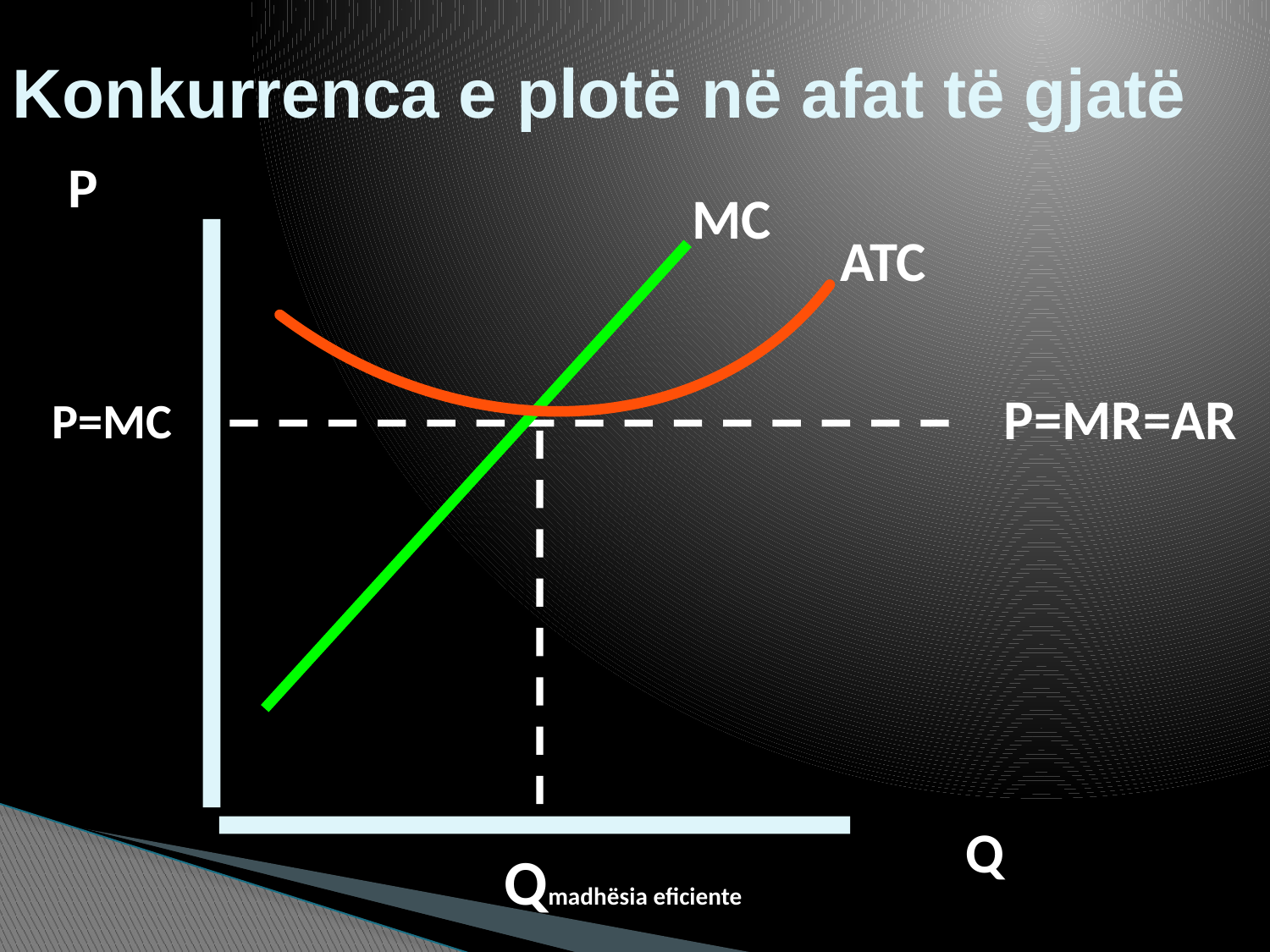

# Konkurrenca e plotë në afat të gjatë

P
MC
ATC

P=MR=AR
P=MC

Q

Qmadhësia eficiente